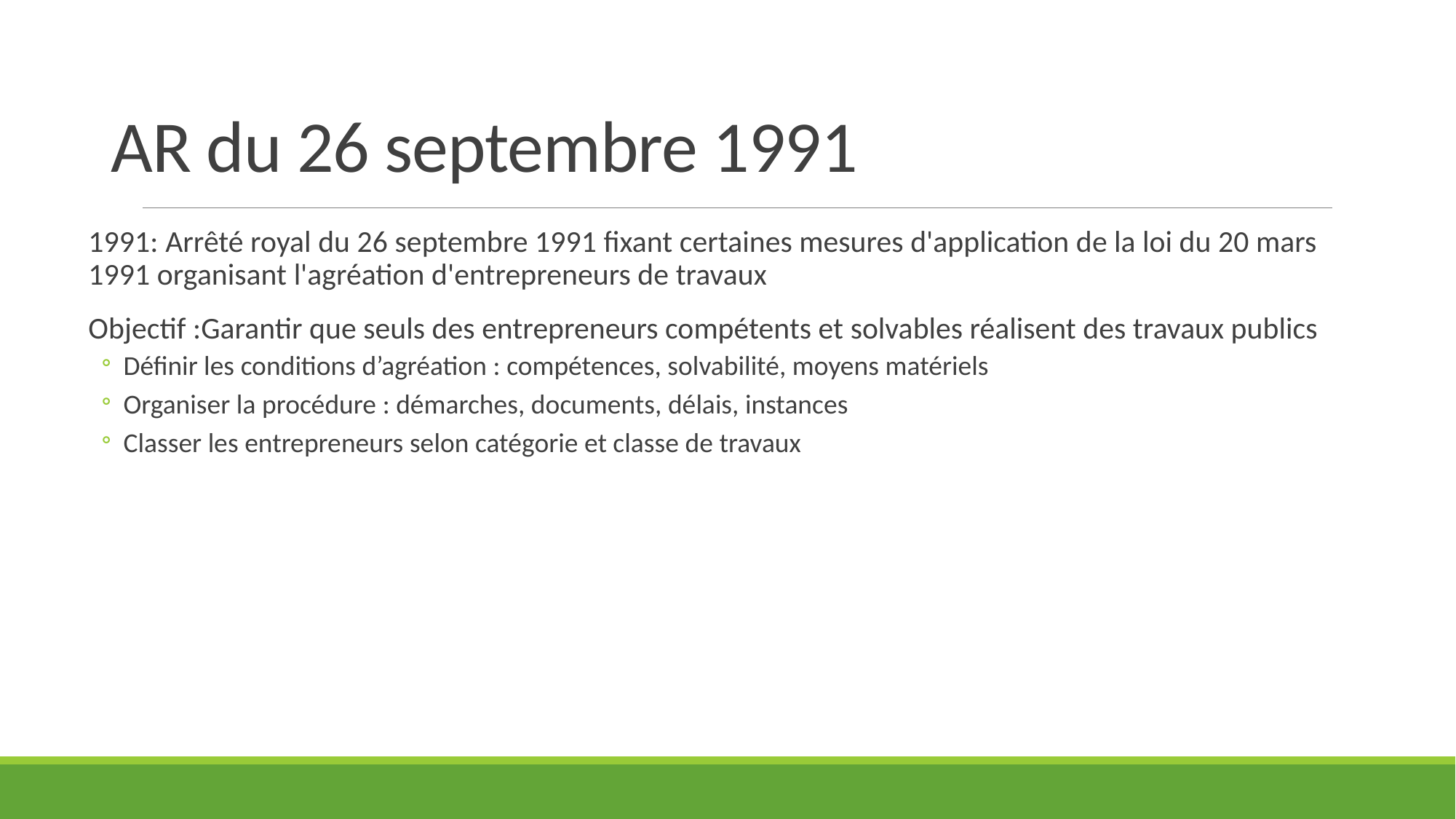

# AR du 26 septembre 1991
1991: Arrêté royal du 26 septembre 1991 fixant certaines mesures d'application de la loi du 20 mars 1991 organisant l'agréation d'entrepreneurs de travaux
Objectif :Garantir que seuls des entrepreneurs compétents et solvables réalisent des travaux publics
Définir les conditions d’agréation : compétences, solvabilité, moyens matériels
Organiser la procédure : démarches, documents, délais, instances
Classer les entrepreneurs selon catégorie et classe de travaux